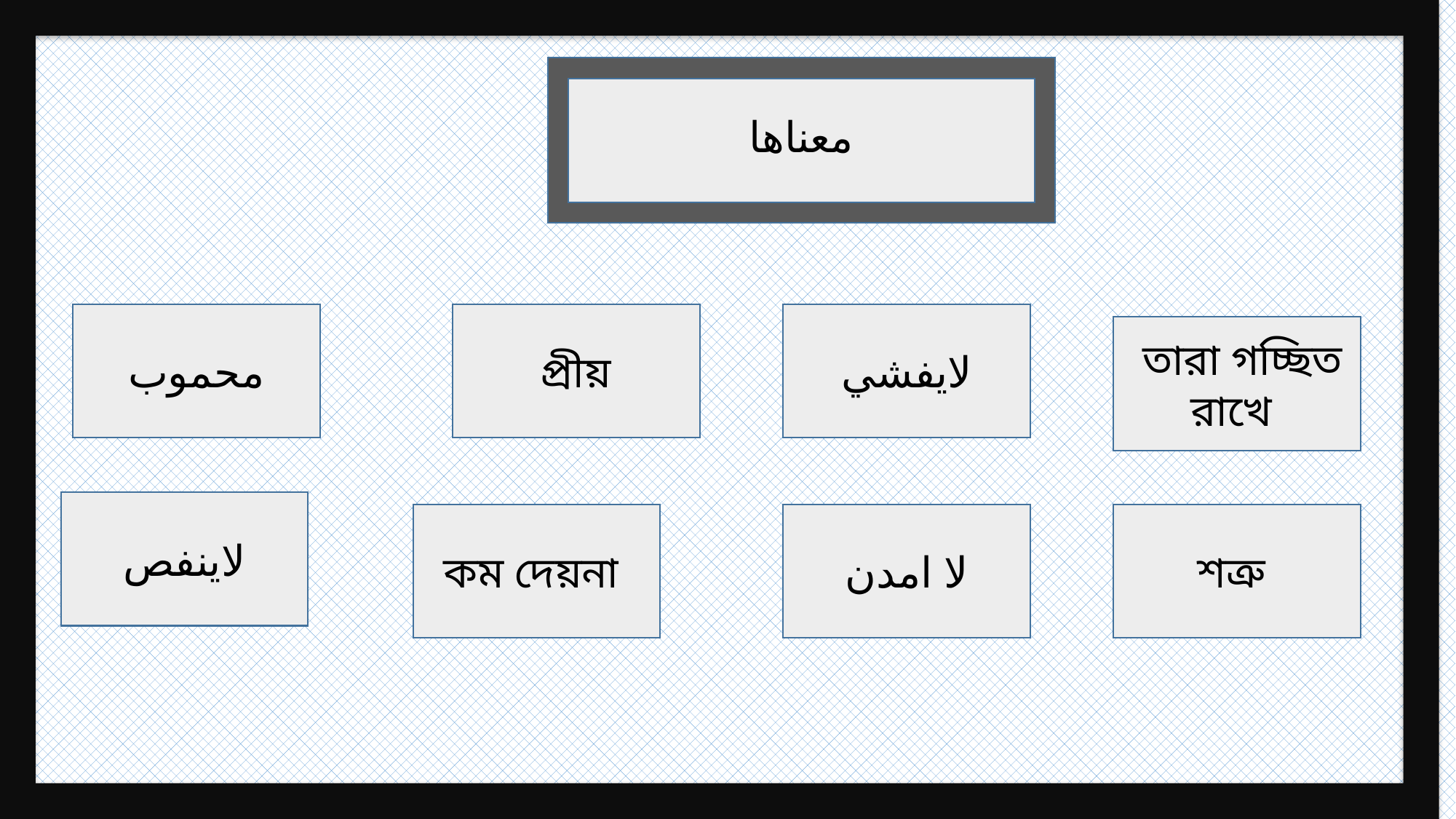

معناها

محموب
প্রীয়
لايفشي
 তারা গচ্ছিত রাখে
لاينفص
لا امدن
শত্রু
কম দেয়না